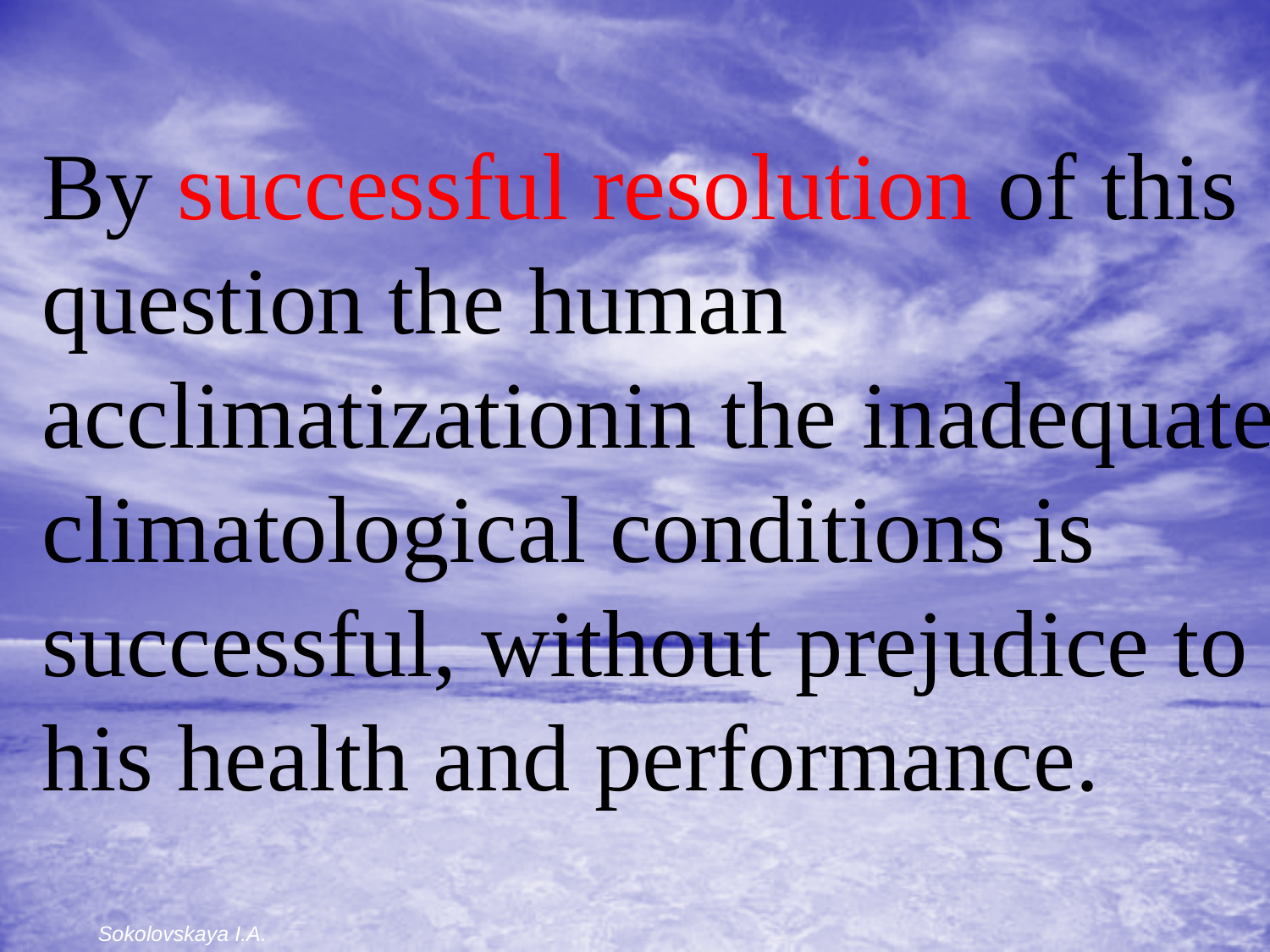

By successful resolution of this question the human acclimatizationin the inadequate climatological conditions is successful, without prejudice to his health and performance.
Sokolovskaya I.A.